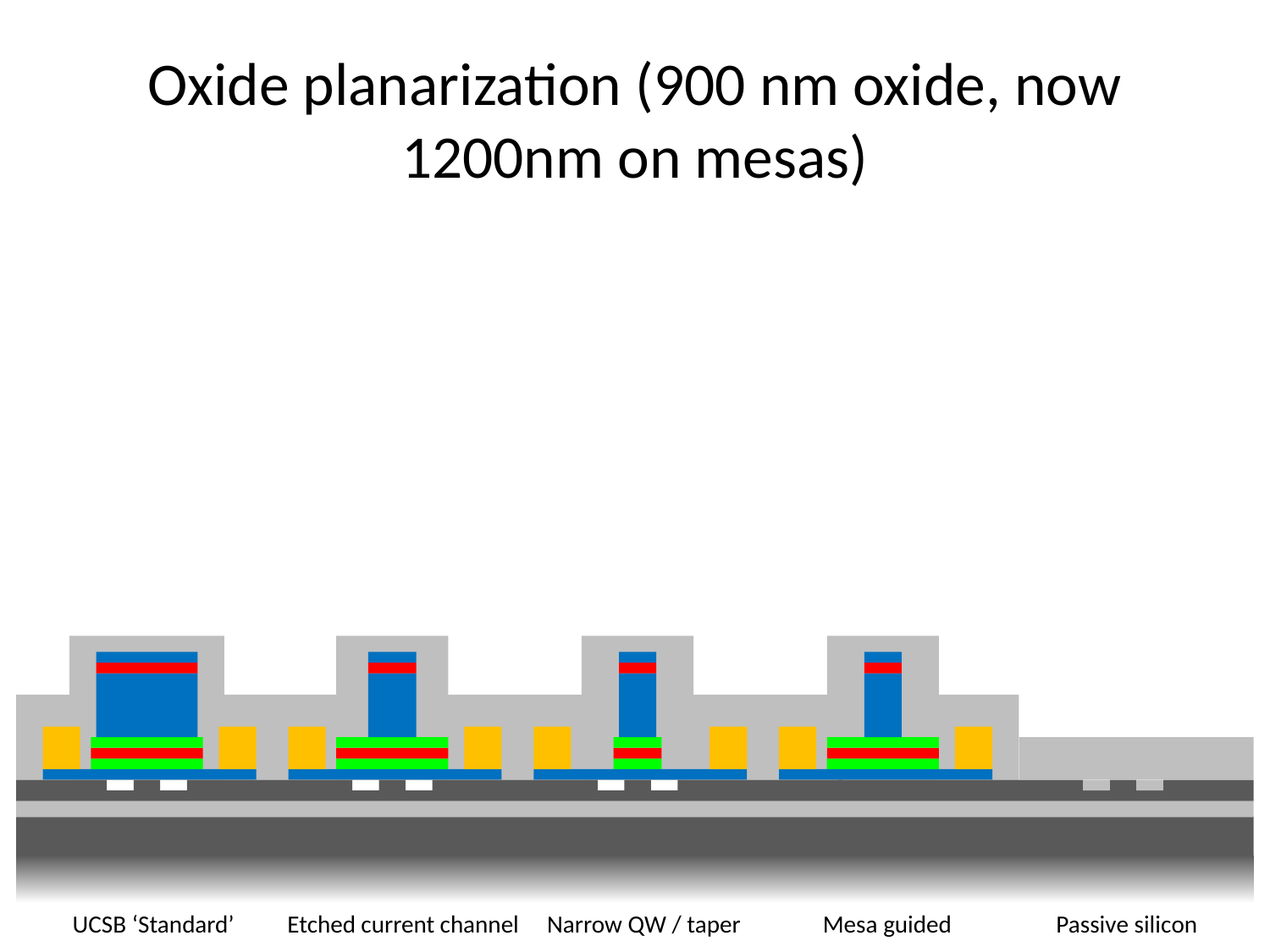

# Oxide planarization (900 nm oxide, now 1200nm on mesas)

UCSB ‘Standard’
Etched current channel
Narrow QW / taper
Mesa guided
Passive silicon